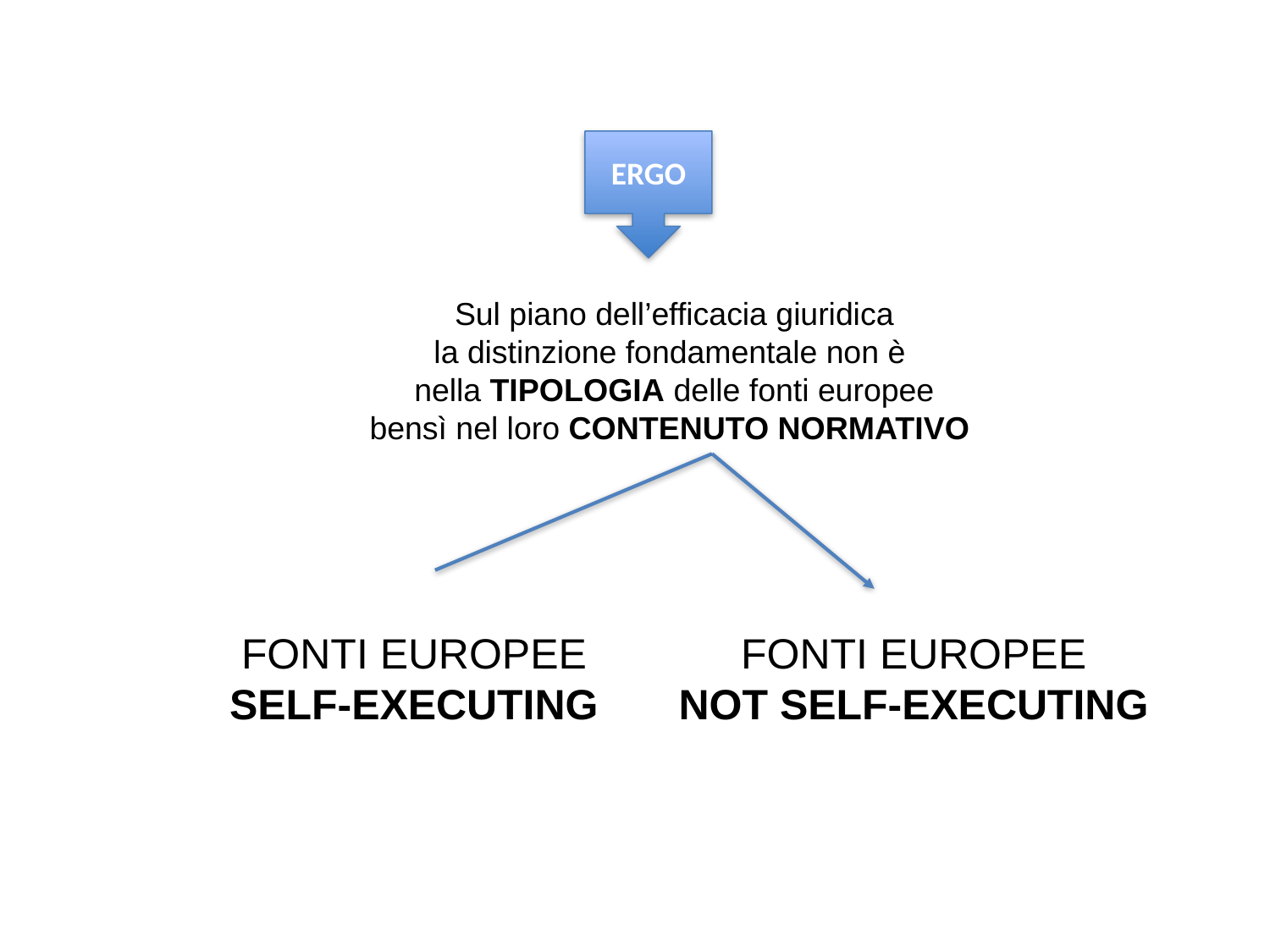

ERGO
Sul piano dell’efficacia giuridica
la distinzione fondamentale non è
nella TIPOLOGIA delle fonti europee
bensì nel loro CONTENUTO NORMATIVO
FONTI EUROPEE
SELF-EXECUTING
FONTI EUROPEE
NOT SELF-EXECUTING